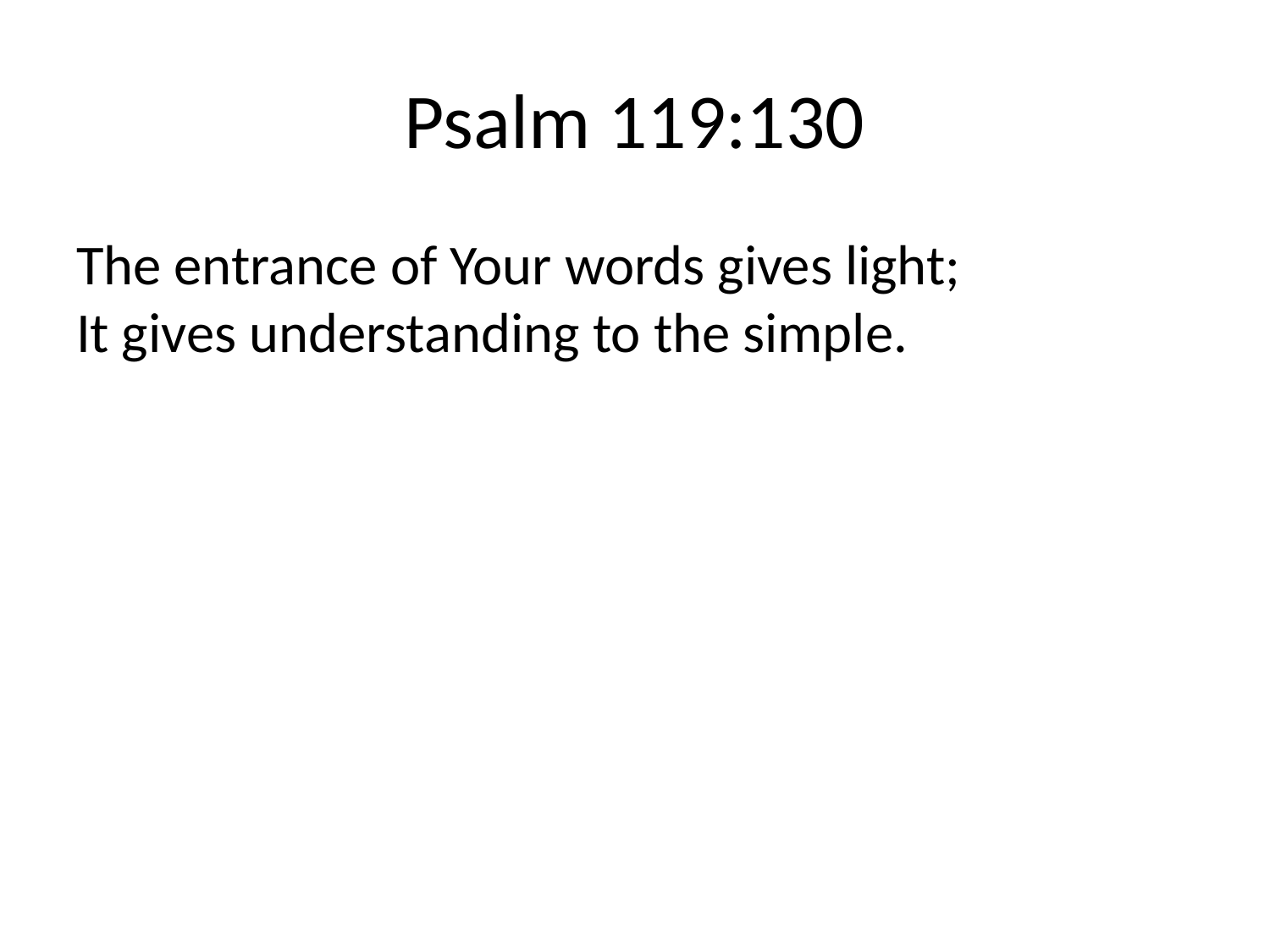

# Psalm 119:130
The entrance of Your words gives light;
It gives understanding to the simple.